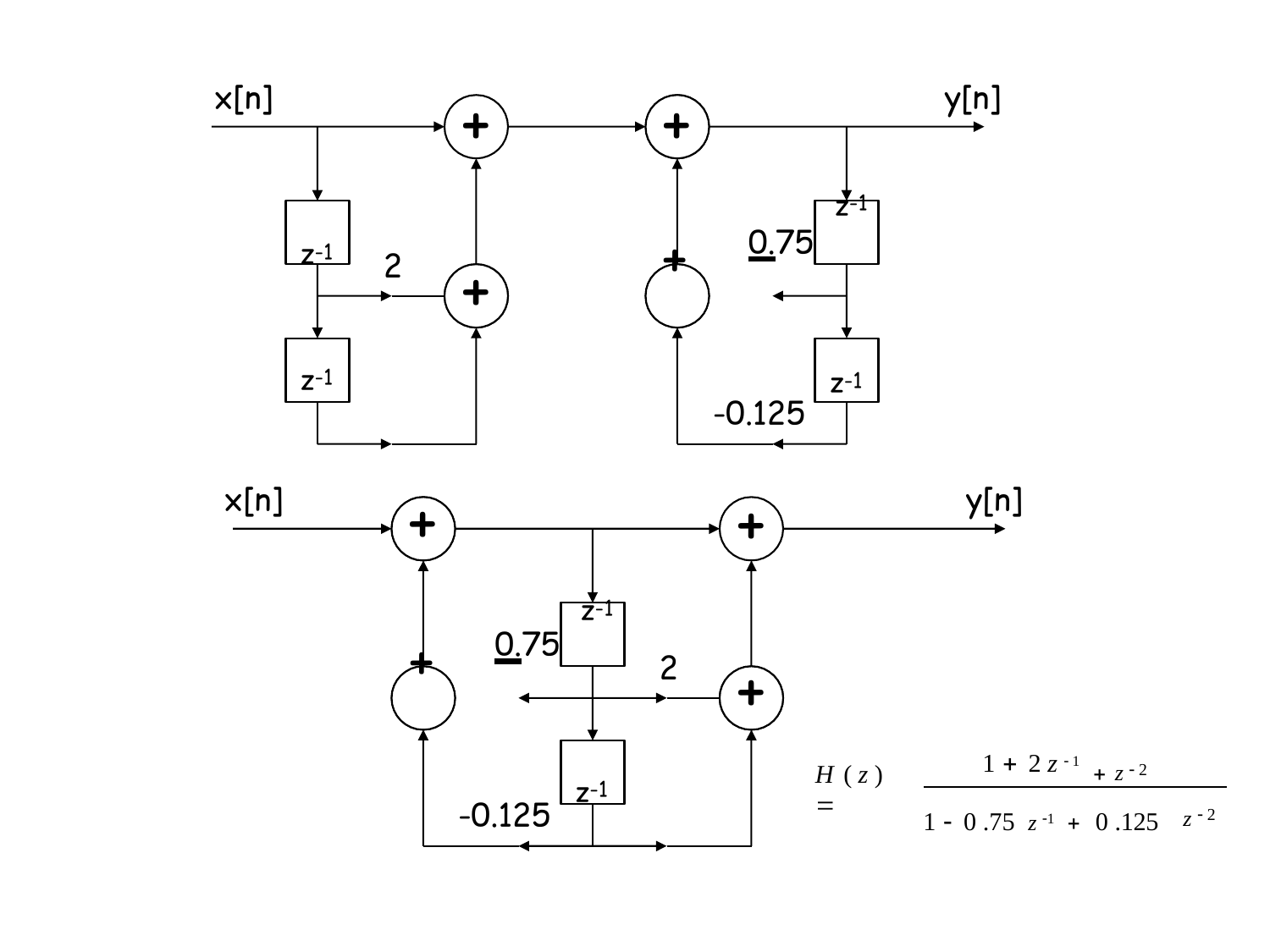

x[n]
y[n]
+
+

z-1
+	0.75

z-1
2
+

z-1
z-1

-0.125

x[n]
y[n]
+
+

z-1
+	0.75

2
+

+ z − 2

1 + 2 z − 1
z-1
H ( z ) =
z − 2

1 − 0 .75 z −1 + 0 .125
-0.125